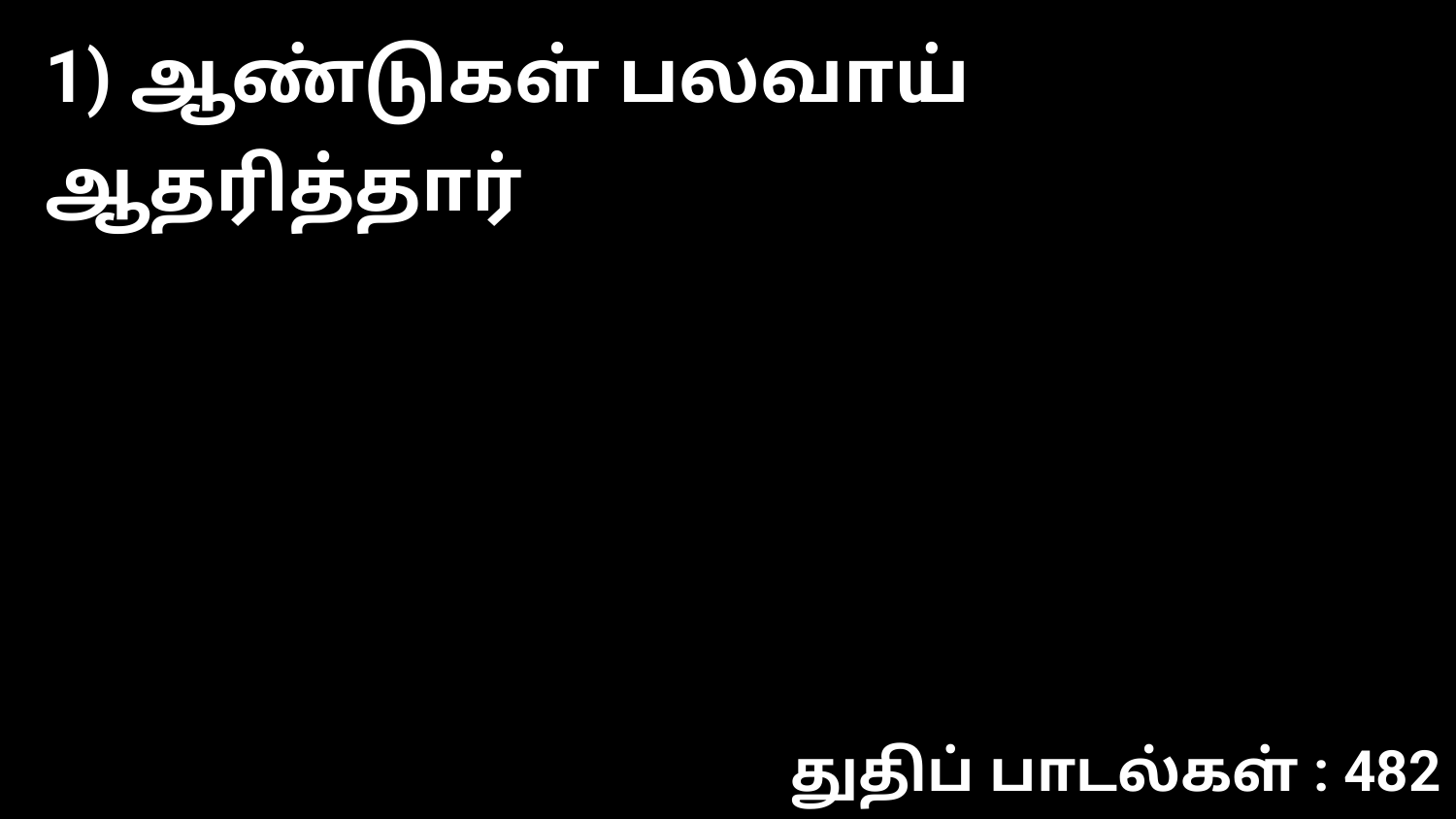

1) ஆண்டுகள் பலவாய் ஆதரித்தார்
துதிப் பாடல்கள் : 482